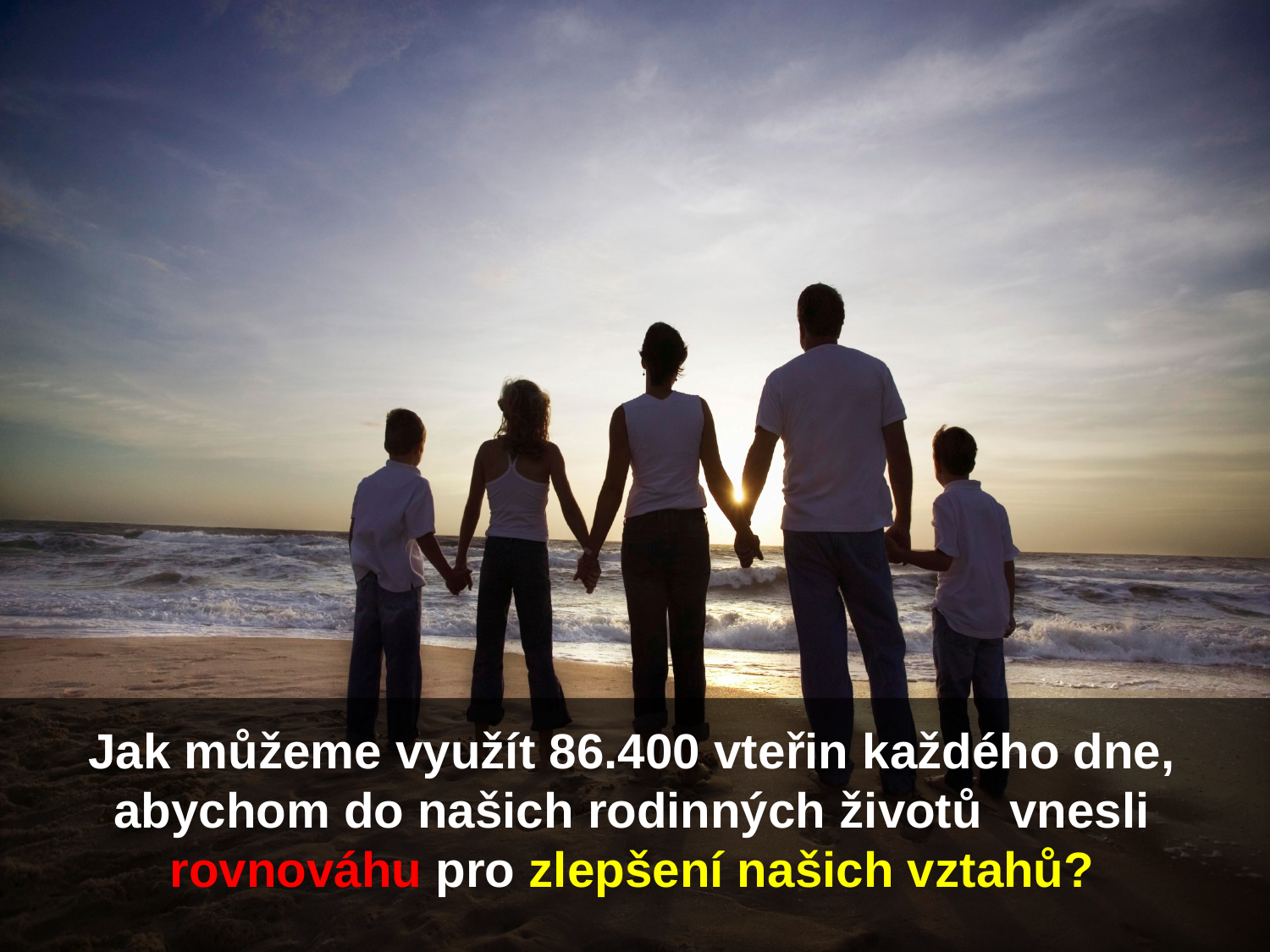

Jak můžeme využít 86.400 vteřin každého dne, abychom do našich rodinných životů  vnesli rovnováhu pro zlepšení našich vztahů?